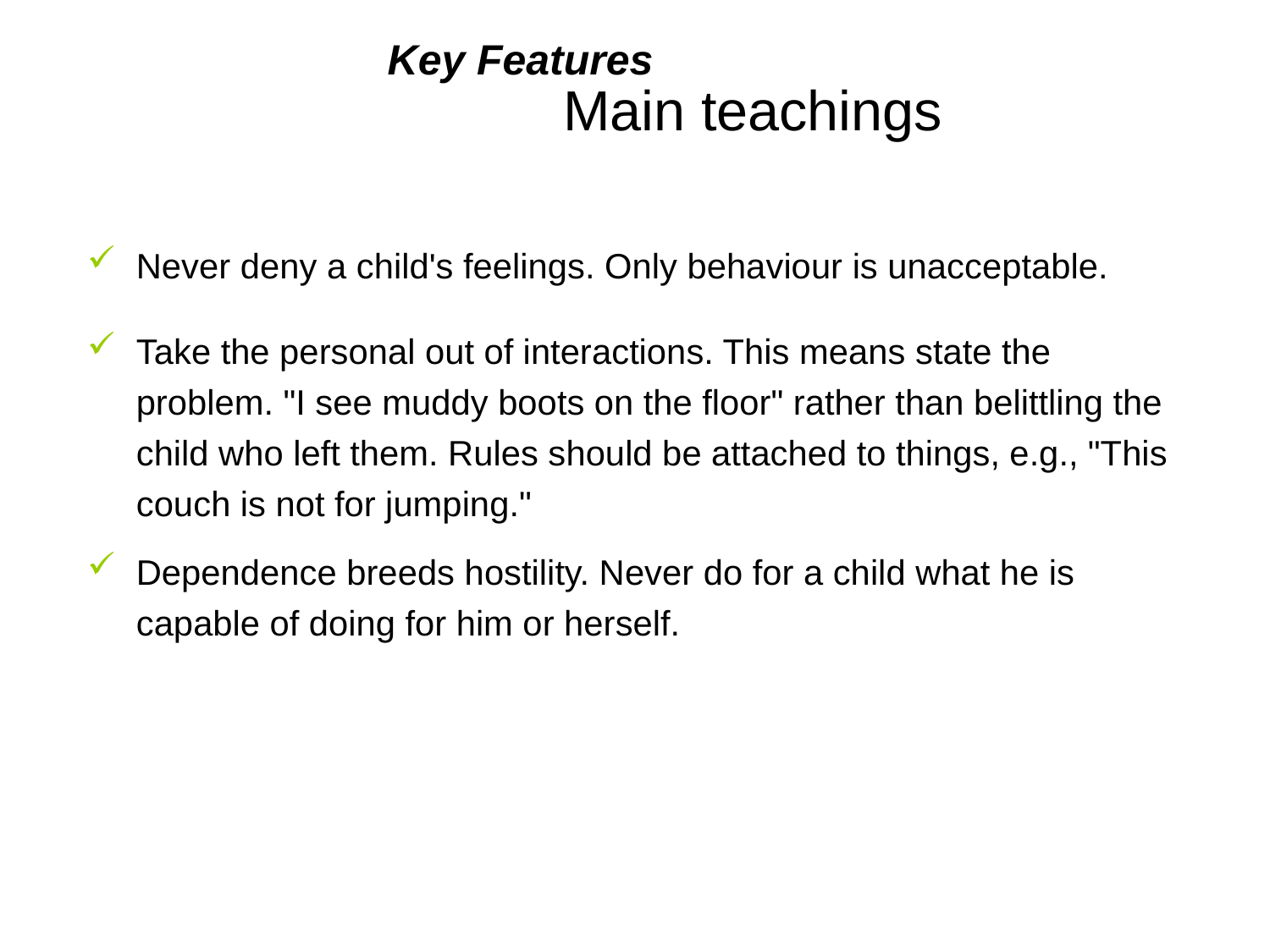

Key Features
Main teachings
Never deny a child's feelings. Only behaviour is unacceptable.
Take the personal out of interactions. This means state the problem. "I see muddy boots on the floor" rather than belittling the child who left them. Rules should be attached to things, e.g., "This couch is not for jumping."
Dependence breeds hostility. Never do for a child what he is capable of doing for him or herself.
Source:  Morton, U. from http://www.kingsleyschool.ca/who_was_haim_ginott.htm